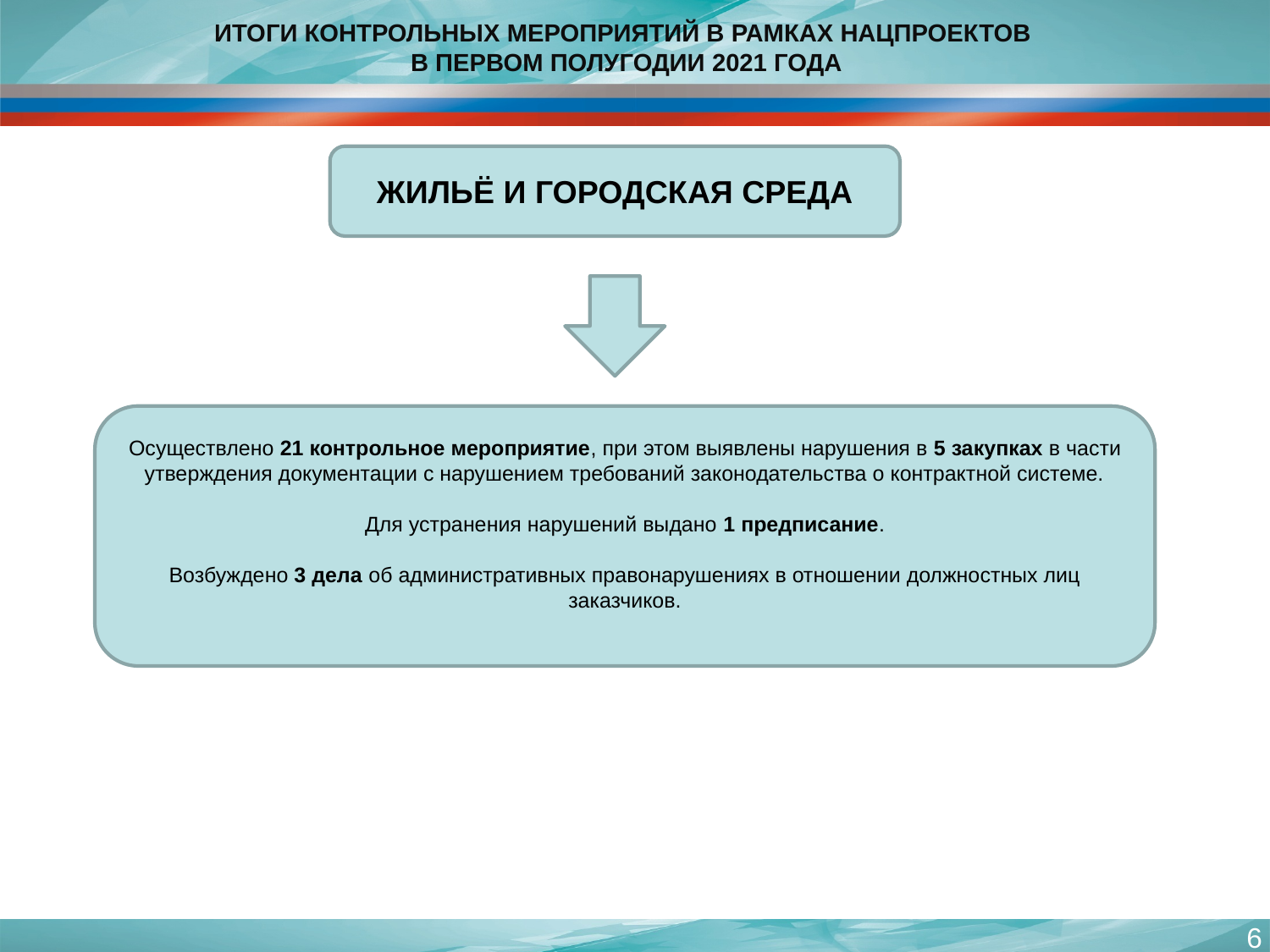

# ИТОГИ КОНТРОЛЬНЫХ МЕРОПРИЯТИЙ В РАМКАХ НАЦПРОЕКТОВ В ПЕРВОМ ПОЛУГОДИИ 2021 ГОДА
ЖИЛЬЁ И ГОРОДСКАЯ СРЕДА

Осуществлено 21 контрольное мероприятие, при этом выявлены нарушения в 5 закупках в части утверждения документации с нарушением требований законодательства о контрактной системе.

Для устранения нарушений выдано 1 предписание.

Возбуждено 3 дела об административных правонарушениях в отношении должностных лиц заказчиков.

6